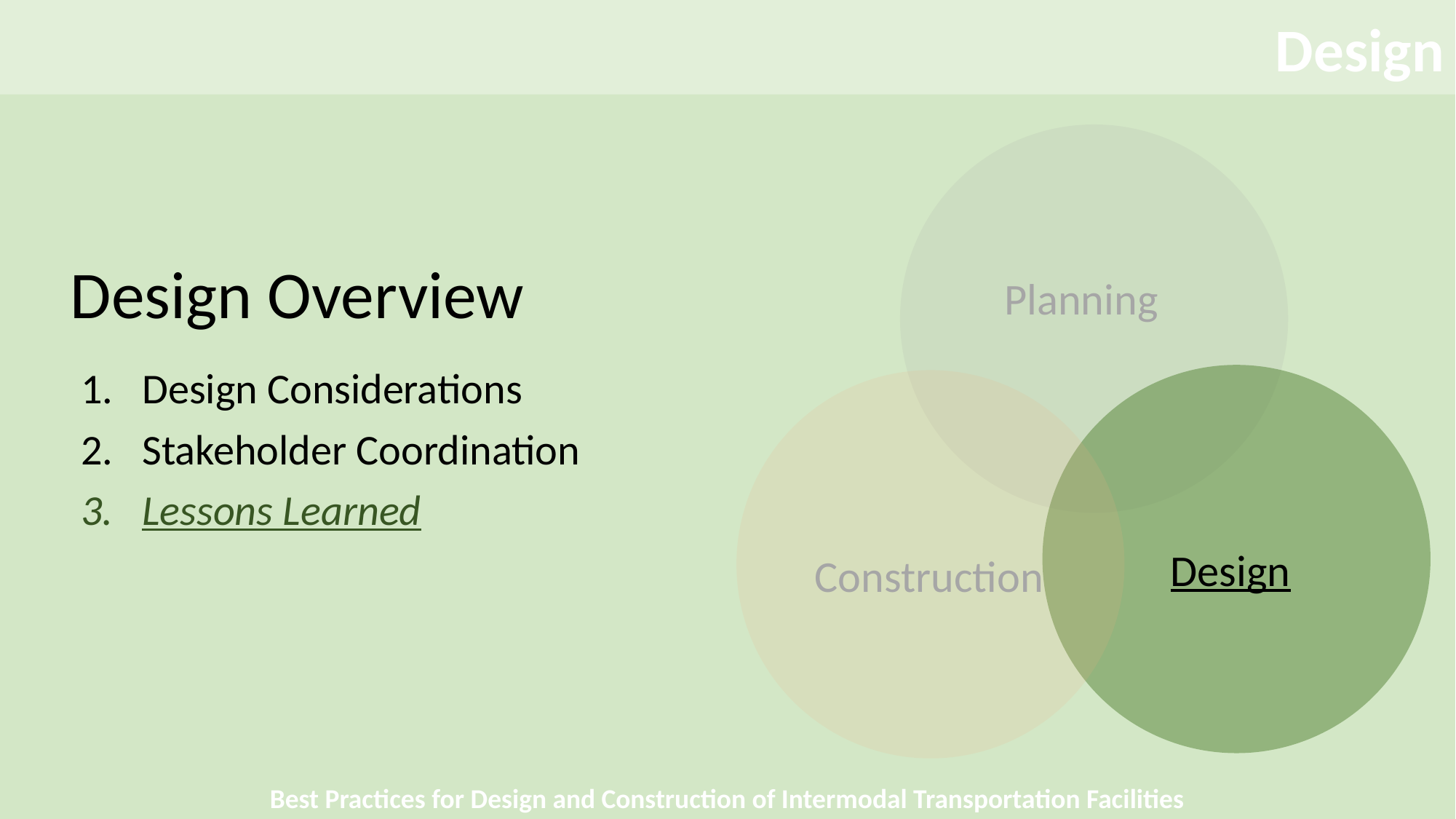

Planning
Design Overview
Design Considerations
Stakeholder Coordination
Lessons Learned

Design

Construction